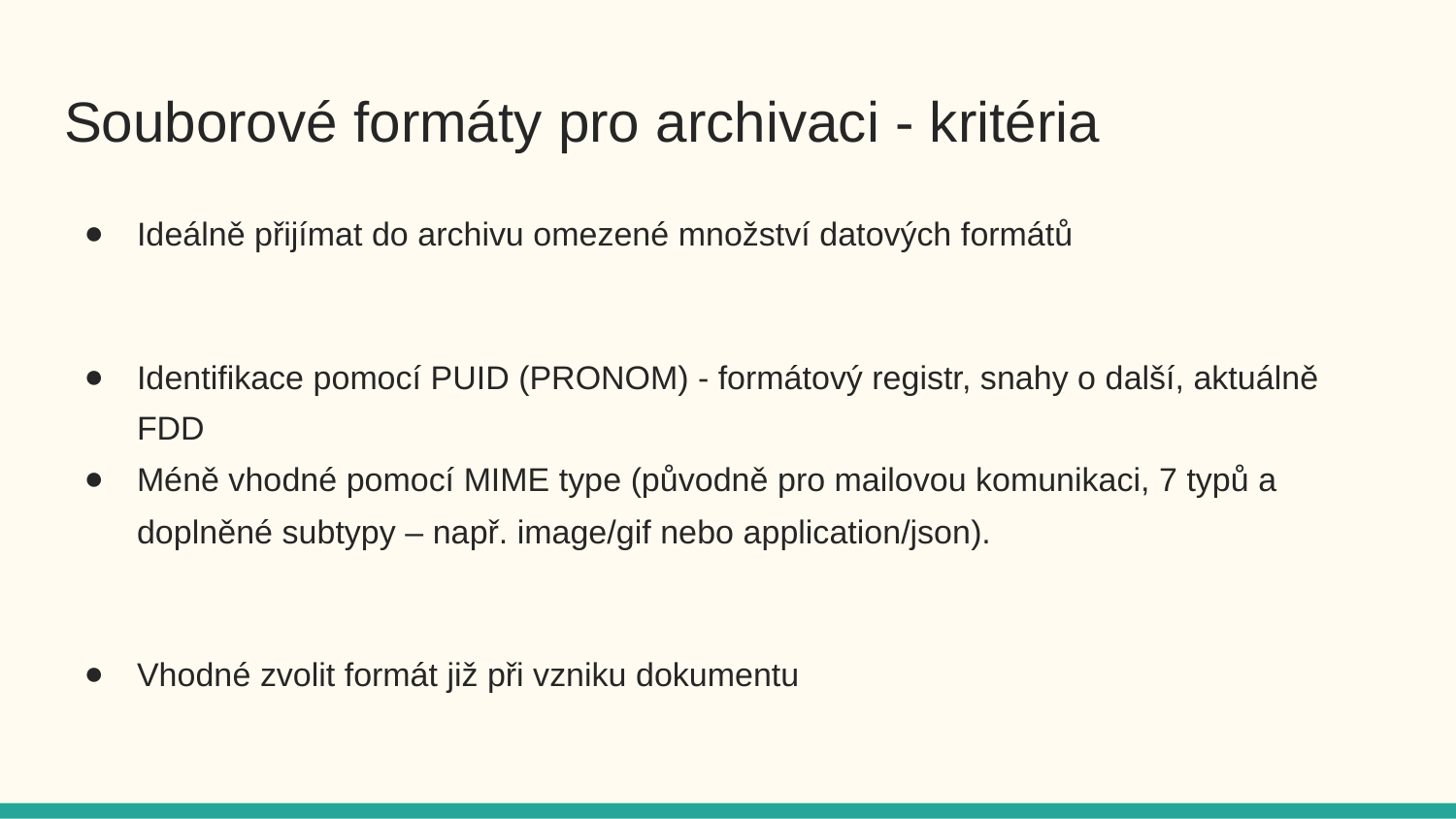

# Souborové formáty pro archivaci - kritéria
Ideálně přijímat do archivu omezené množství datových formátů

Identifikace pomocí PUID (PRONOM) - formátový registr, snahy o další, aktuálně FDD
Méně vhodné pomocí MIME type (původně pro mailovou komunikaci, 7 typů a doplněné subtypy – např. image/gif nebo application/json).

Vhodné zvolit formát již při vzniku dokumentu